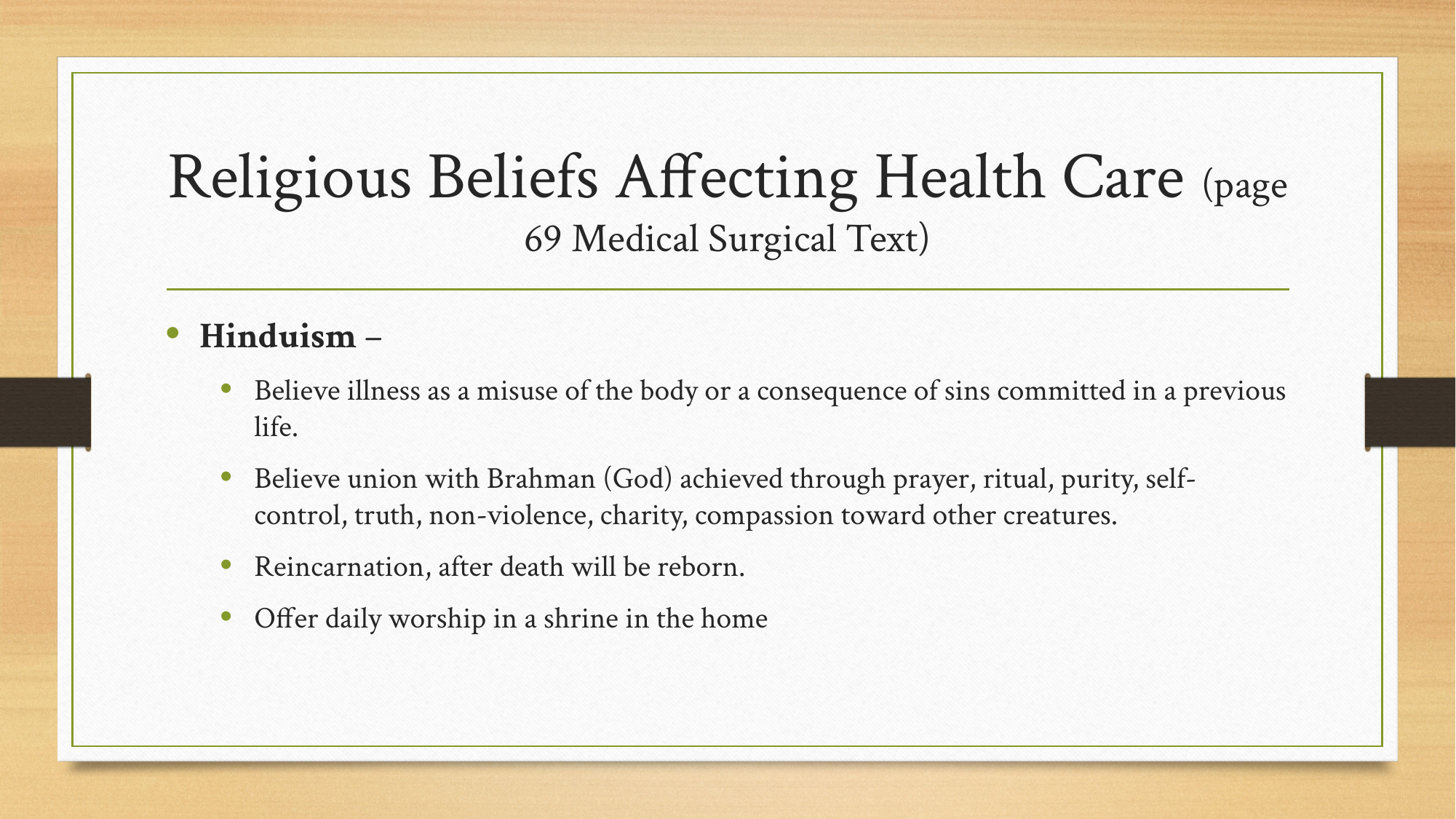

# Religious Beliefs Affecting Health Care (page 69 Medical Surgical Text)
Hinduism –
Believe illness as a misuse of the body or a consequence of sins committed in a previous life.
Believe union with Brahman (God) achieved through prayer, ritual, purity, self-control, truth, non-violence, charity, compassion toward other creatures.
Reincarnation, after death will be reborn.
Offer daily worship in a shrine in the home